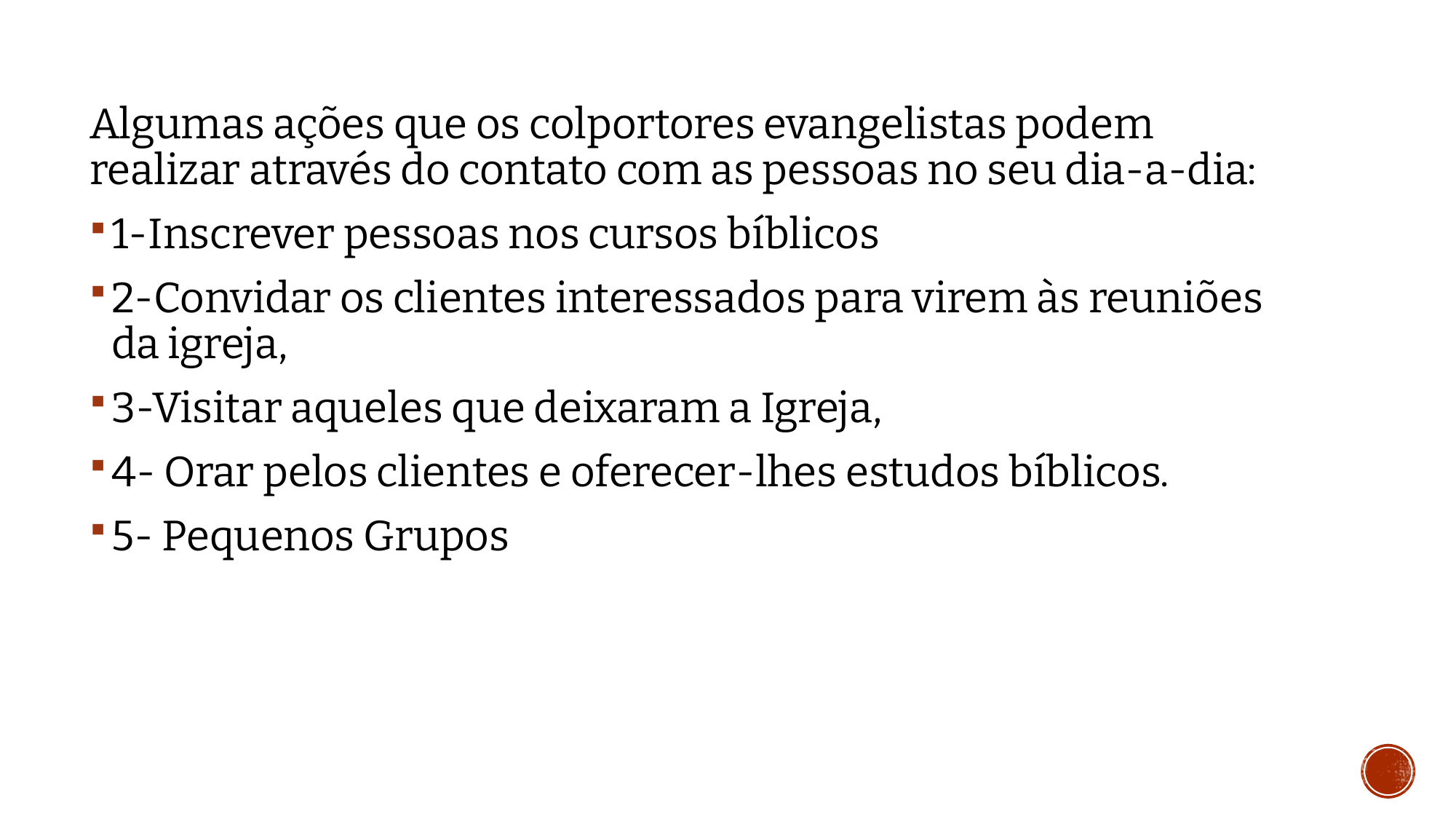

Algumas ações que os colportores evangelistas podem realizar através do contato com as pessoas no seu dia-a-dia:
1-Inscrever pessoas nos cursos bíblicos
2-Convidar os clientes interessados para virem às reuniões da igreja,
3-Visitar aqueles que deixaram a Igreja,
4- Orar pelos clientes e oferecer-lhes estudos bíblicos.
5- Pequenos Grupos